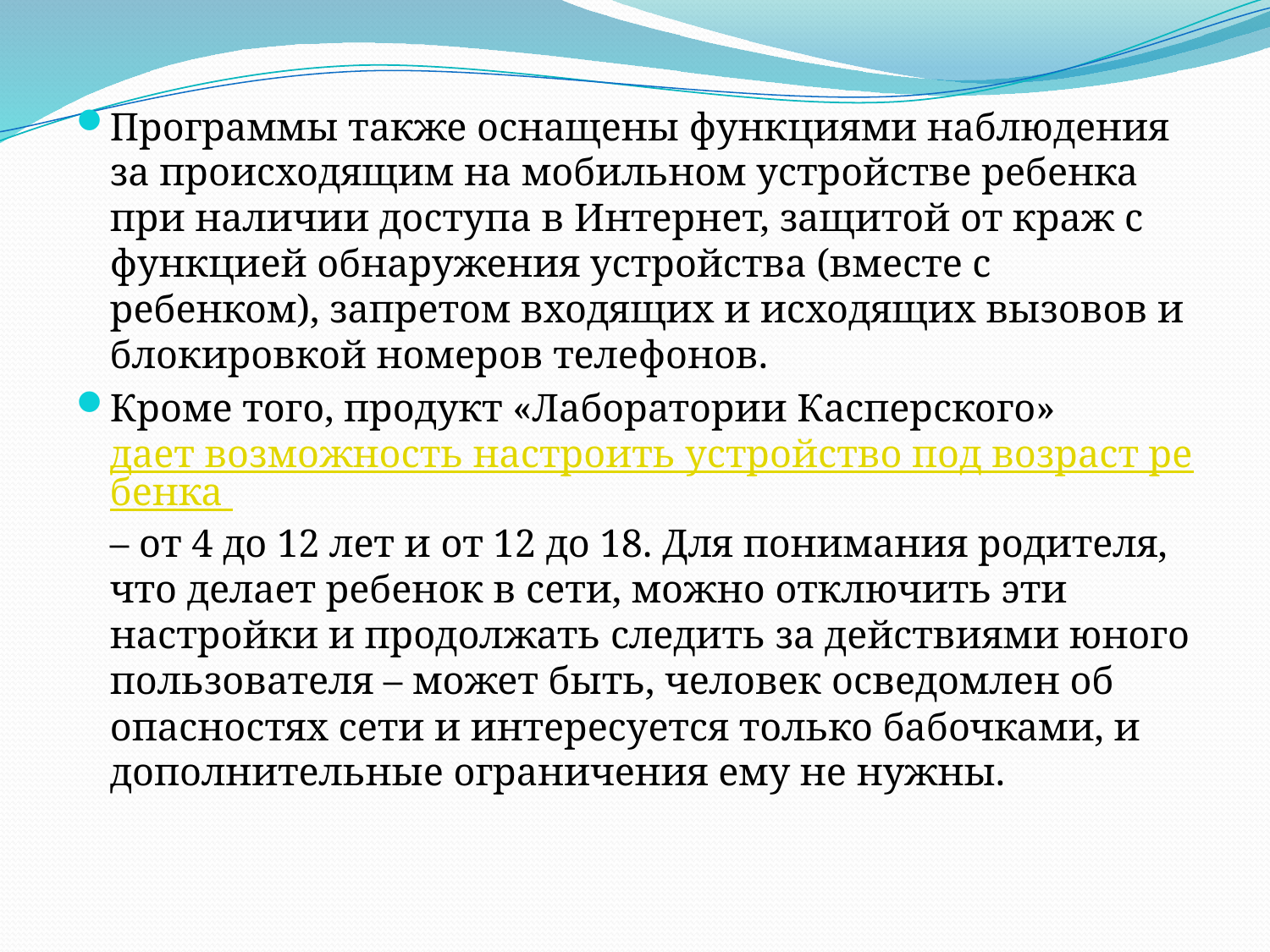

Программы также оснащены функциями наблюдения за происходящим на мобильном устройстве ребенка при наличии доступа в Интернет, защитой от краж с функцией обнаружения устройства (вместе с ребенком), запретом входящих и исходящих вызовов и блокировкой номеров телефонов.
Кроме того, продукт «Лаборатории Касперского» дает возможность настроить устройство под возраст ребенка – от 4 до 12 лет и от 12 до 18. Для понимания родителя, что делает ребенок в сети, можно отключить эти настройки и продолжать следить за действиями юного пользователя – может быть, человек осведомлен об опасностях сети и интересуется только бабочками, и дополнительные ограничения ему не нужны.